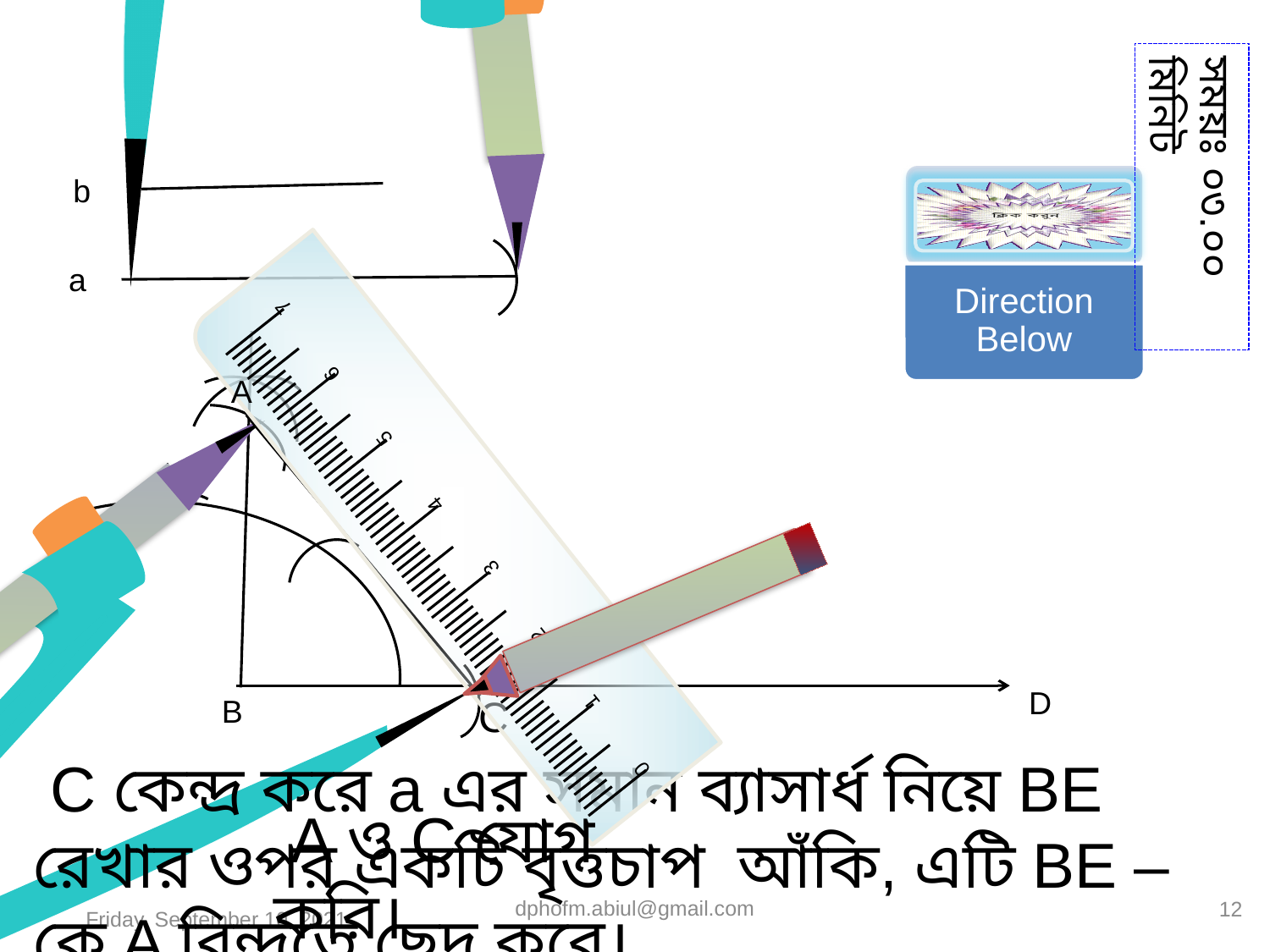

সময়ঃ ০৩.০০  মিনিট
b
Direction Below

a
A

0
2
1
4
6
5
3
7

D
C
B
 C কেন্দ্র করে a এর সমান ব্যাসার্ধ নিয়ে BE রেখার ওপর একটি বৃত্তচাপ  আঁকি, এটি BE –কে A বিন্দুতে ছেদ করে।
 A ও C যোগ করি।
dphofm.abiul@gmail.com
12
Friday, September 10, 2021